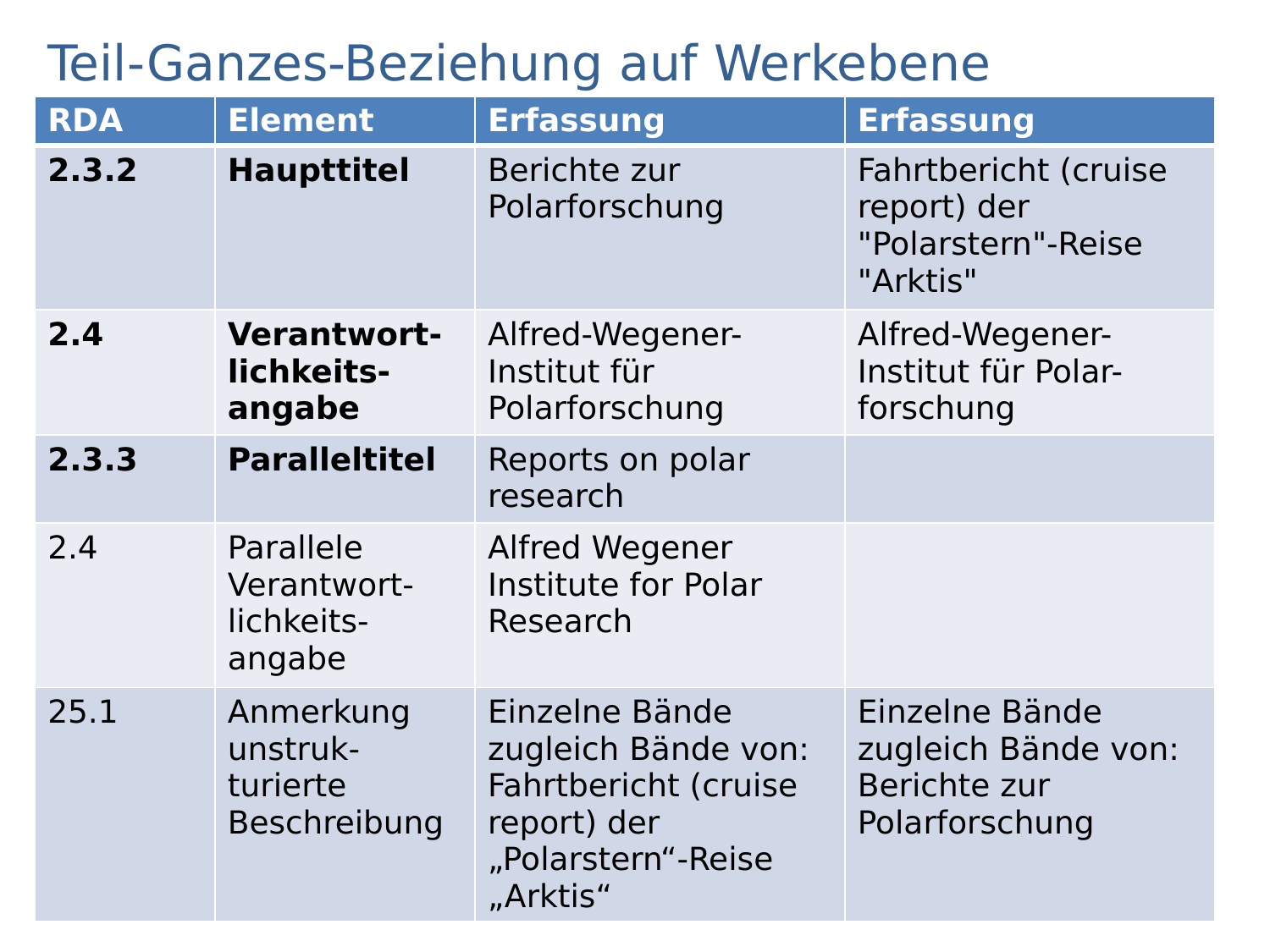

# Teil-Ganzes-Beziehung auf Werkebene
| RDA | Element | Erfassung | Erfassung |
| --- | --- | --- | --- |
| 2.3.2 | Haupttitel | Berichte zur Polarforschung | Fahrtbericht (cruise report) der "Polarstern"-Reise "Arktis" |
| 2.4 | Verantwort-lichkeits-angabe | Alfred-Wegener-Institut für Polarforschung | Alfred-Wegener-Institut für Polar- forschung |
| 2.3.3 | Paralleltitel | Reports on polar research |  |
| 2.4 | Parallele Verantwort-lichkeits-angabe | Alfred Wegener Institute for Polar Research |  |
| 25.1 | Anmerkung unstruk-turierte Beschreibung | Einzelne Bände zugleich Bände von: Fahrtbericht (cruise report) der „Polarstern“-Reise „Arktis“ | Einzelne Bände zugleich Bände von: Berichte zur Polarforschung |
AG RDA Schulungsunterlagen – Modul 5B.05: Anhang J | Stand: 10.03.2016 | CC BY-NC-SA
10